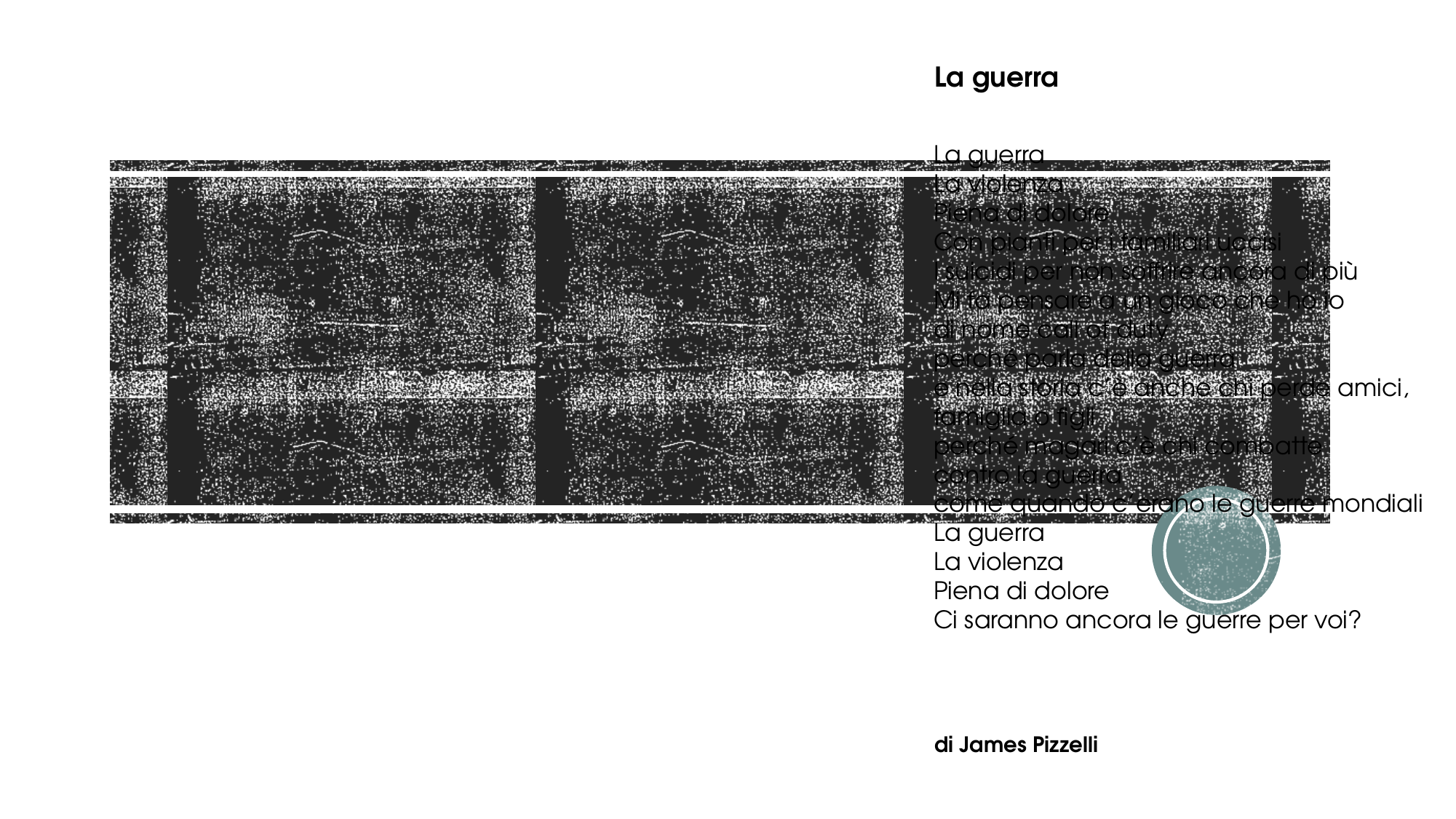

La guerra
La guerra
La violenza
Piena di dolore
Con pianti per i familiari uccisi
I suicidi per non soffrire ancora di più
Mi fa pensare a un gioco che ho io
di nome call of duty
perché parla della guerra
e nella storia c’è anche chi perde amici,
famiglia o figli
perché magari c’è chi combatte
contro la guerra
come quando c’erano le guerre mondiali
La guerra
La violenza
Piena di dolore
Ci saranno ancora le guerre per voi?

di James Pizzelli